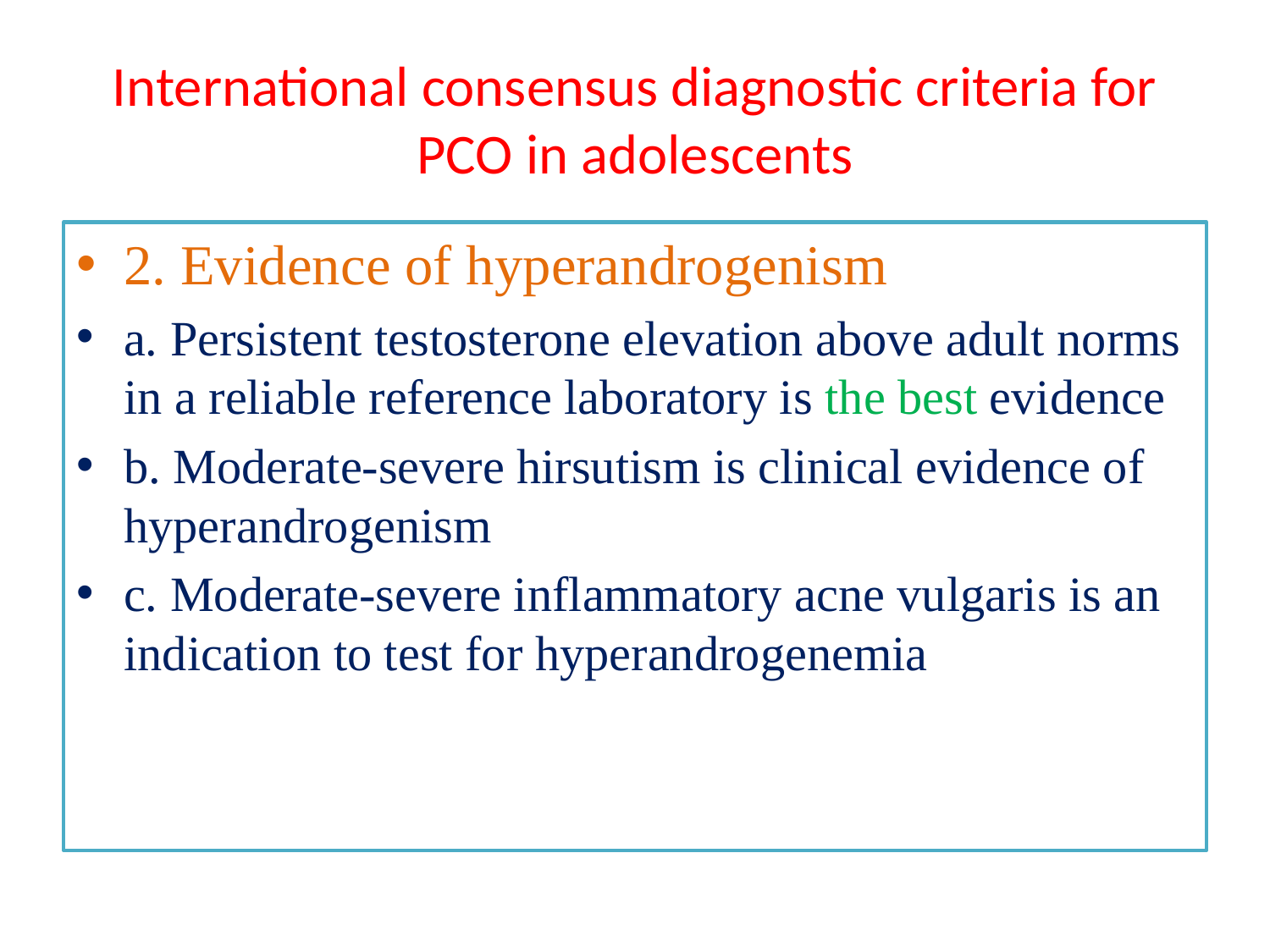

# International consensus diagnostic criteria for PCO in adolescents
2. Evidence of hyperandrogenism
a. Persistent testosterone elevation above adult norms in a reliable reference laboratory is the best evidence
b. Moderate-severe hirsutism is clinical evidence of hyperandrogenism
c. Moderate-severe inflammatory acne vulgaris is an indication to test for hyperandrogenemia